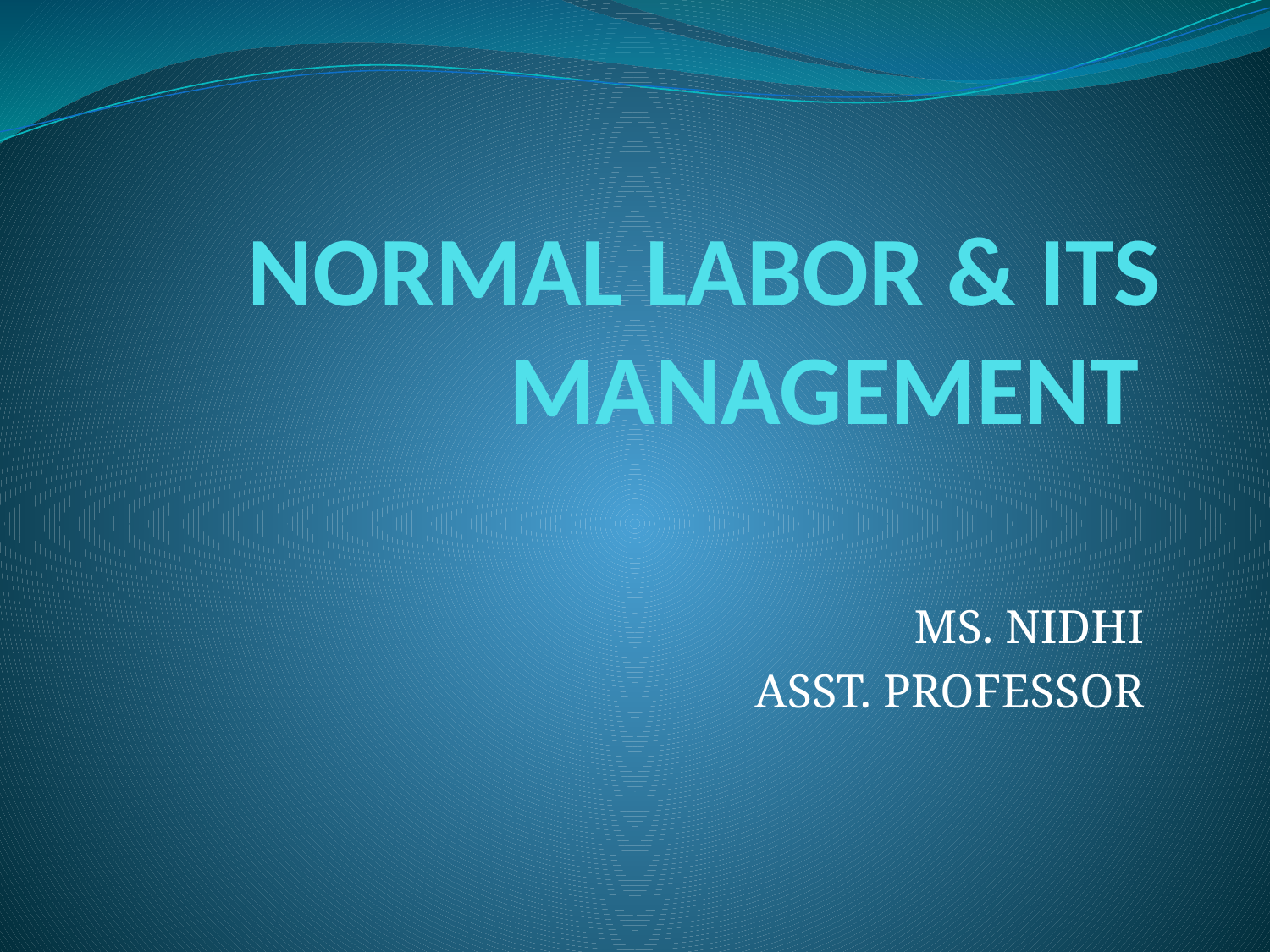

# NORMAL LABOR & ITS MANAGEMENT
MS. NIDHI
ASST. PROFESSOR